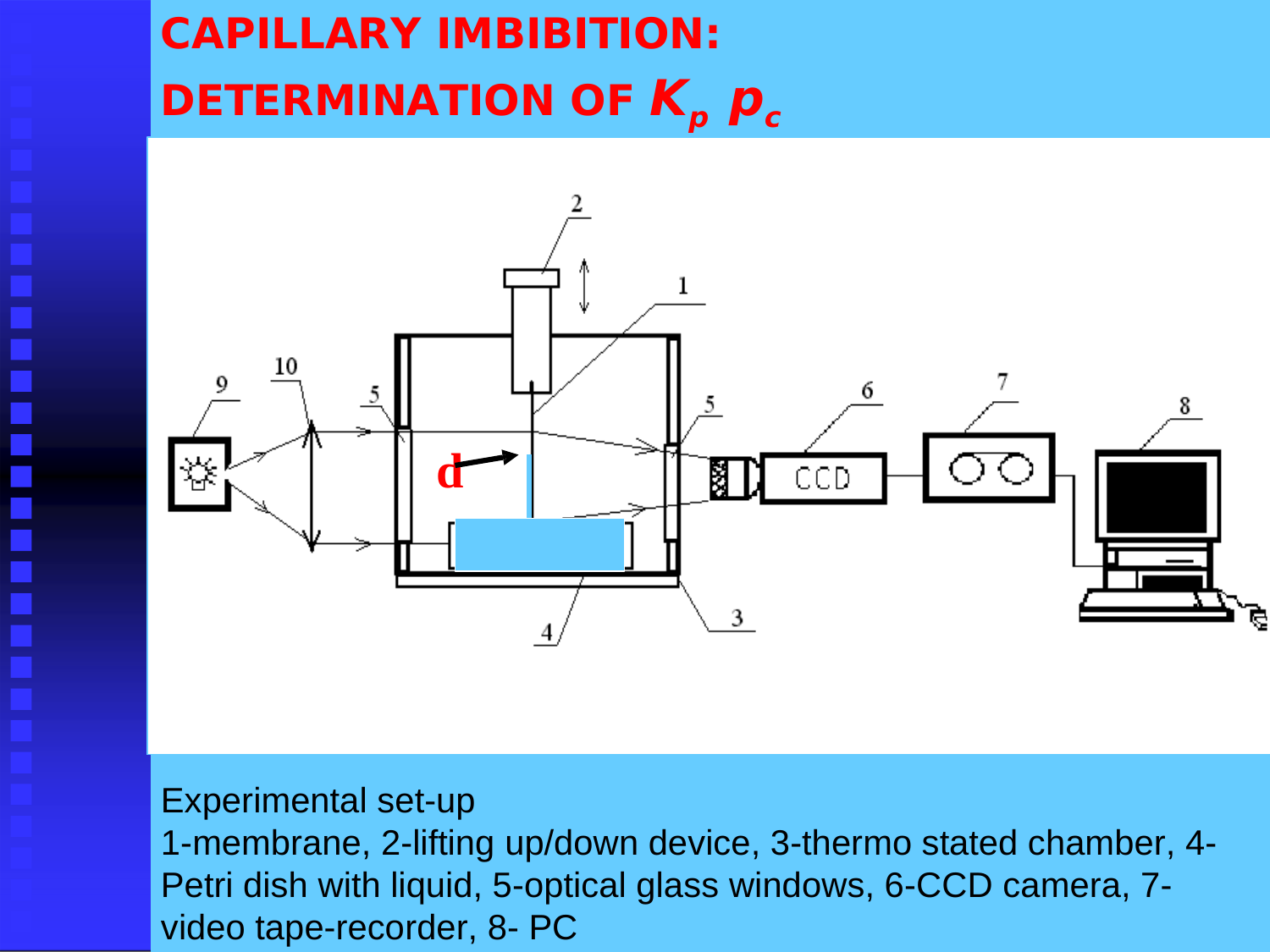

# CAPILLARY IMBIBITION: DETERMINATION OF Kp  pc

d

Experimental set-up
1-membrane, 2-lifting up/down device, 3-thermo stated chamber, 4- Petri dish with liquid, 5-optical glass windows, 6-CCD camera, 7-video tape-recorder, 8- PC